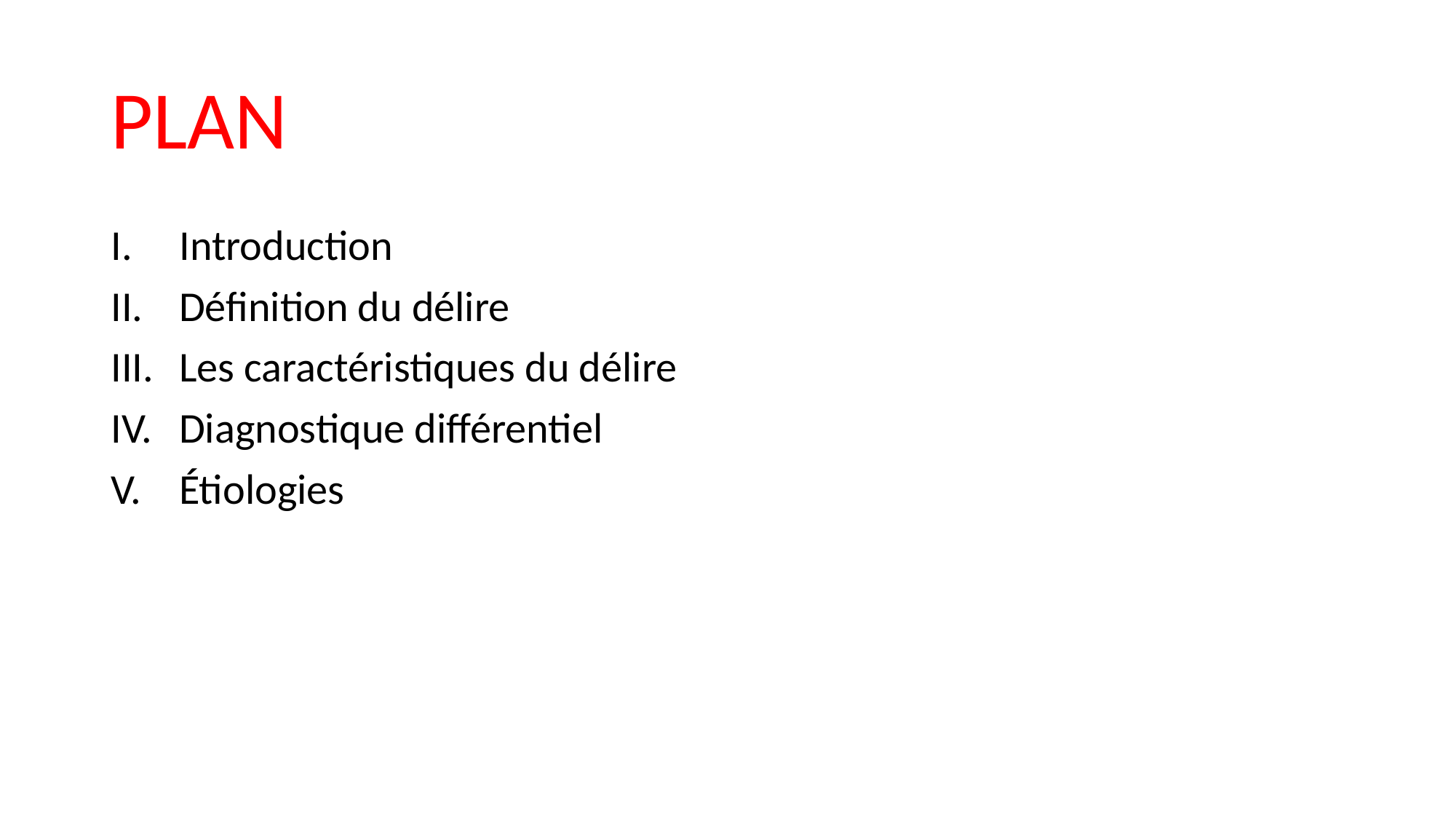

# PLAN
Introduction
Définition du délire
Les caractéristiques du délire
Diagnostique différentiel
Étiologies